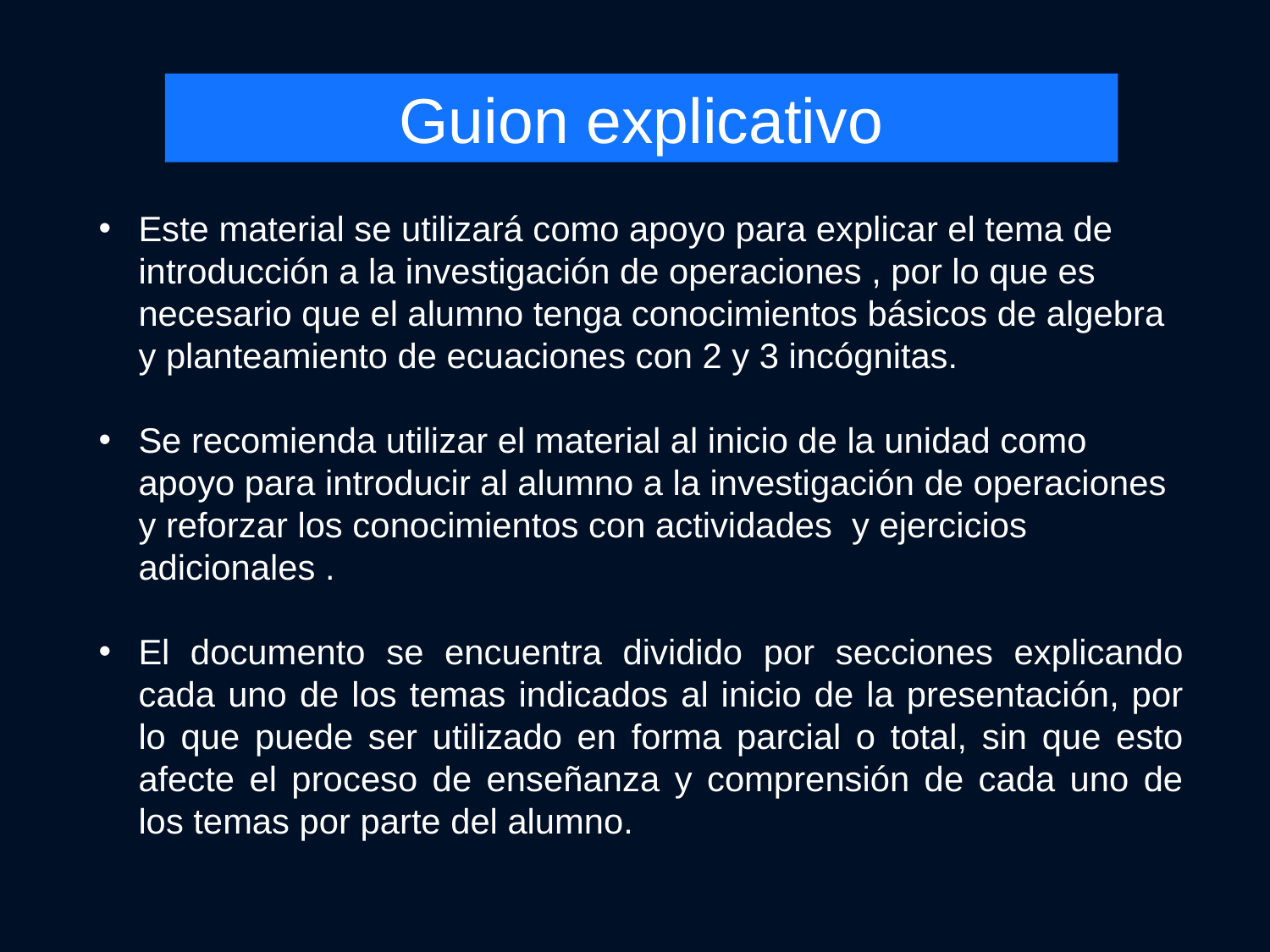

Guion explicativo
Este material se utilizará como apoyo para explicar el tema de introducción a la investigación de operaciones , por lo que es necesario que el alumno tenga conocimientos básicos de algebra y planteamiento de ecuaciones con 2 y 3 incógnitas.

Se recomienda utilizar el material al inicio de la unidad como apoyo para introducir al alumno a la investigación de operaciones y reforzar los conocimientos con actividades  y ejercicios adicionales .

El documento se encuentra dividido por secciones explicando cada uno de los temas indicados al inicio de la presentación, por lo que puede ser utilizado en forma parcial o total, sin que esto afecte el proceso de enseñanza y comprensión de cada uno de los temas por parte del alumno.